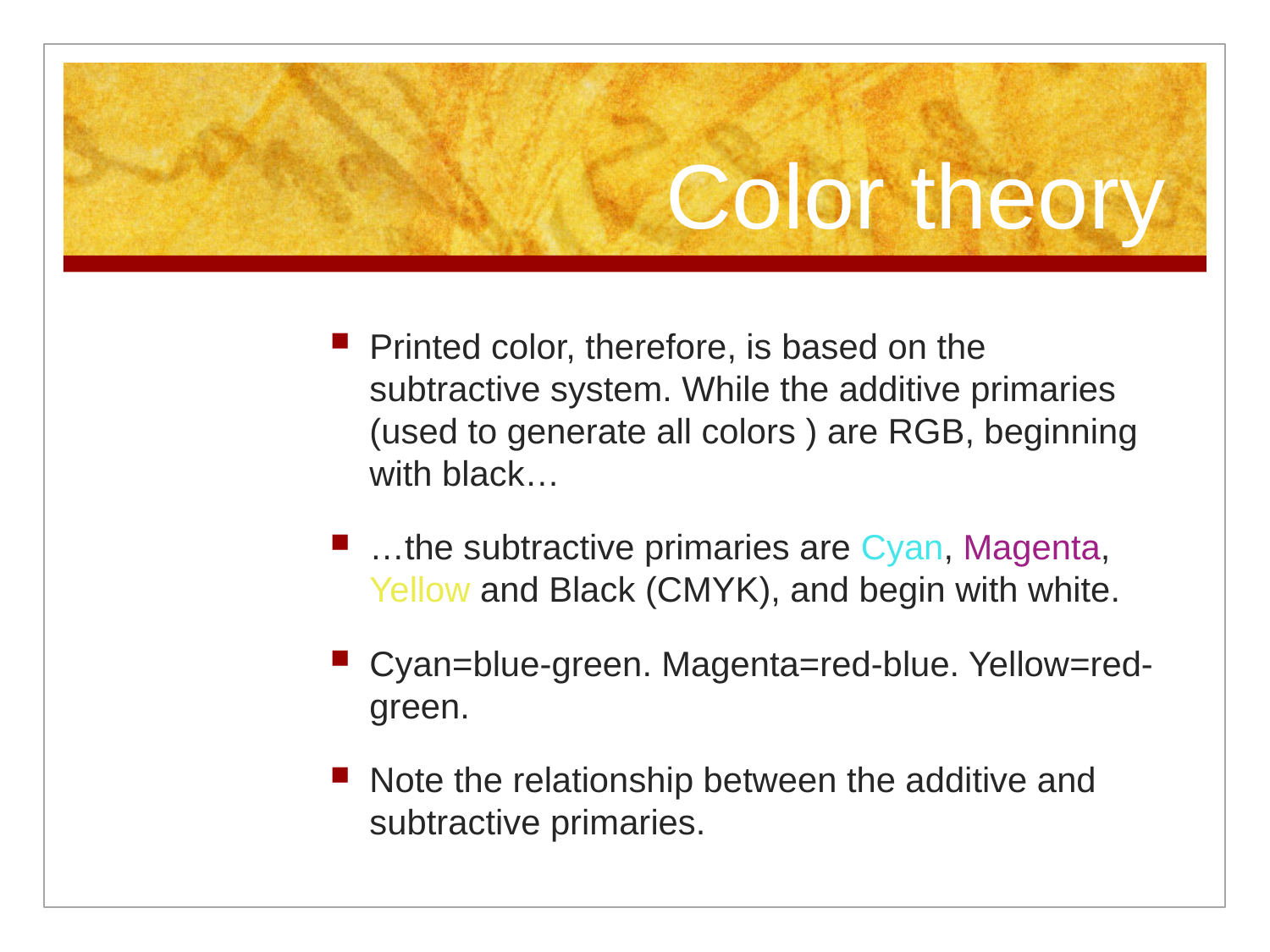

# Color theory
Printed color, therefore, is based on the subtractive system. While the additive primaries (used to generate all colors ) are RGB, beginning with black…
…the subtractive primaries are Cyan, Magenta, Yellow and Black (CMYK), and begin with white.
Cyan=blue-green. Magenta=red-blue. Yellow=red-green.
Note the relationship between the additive and subtractive primaries.